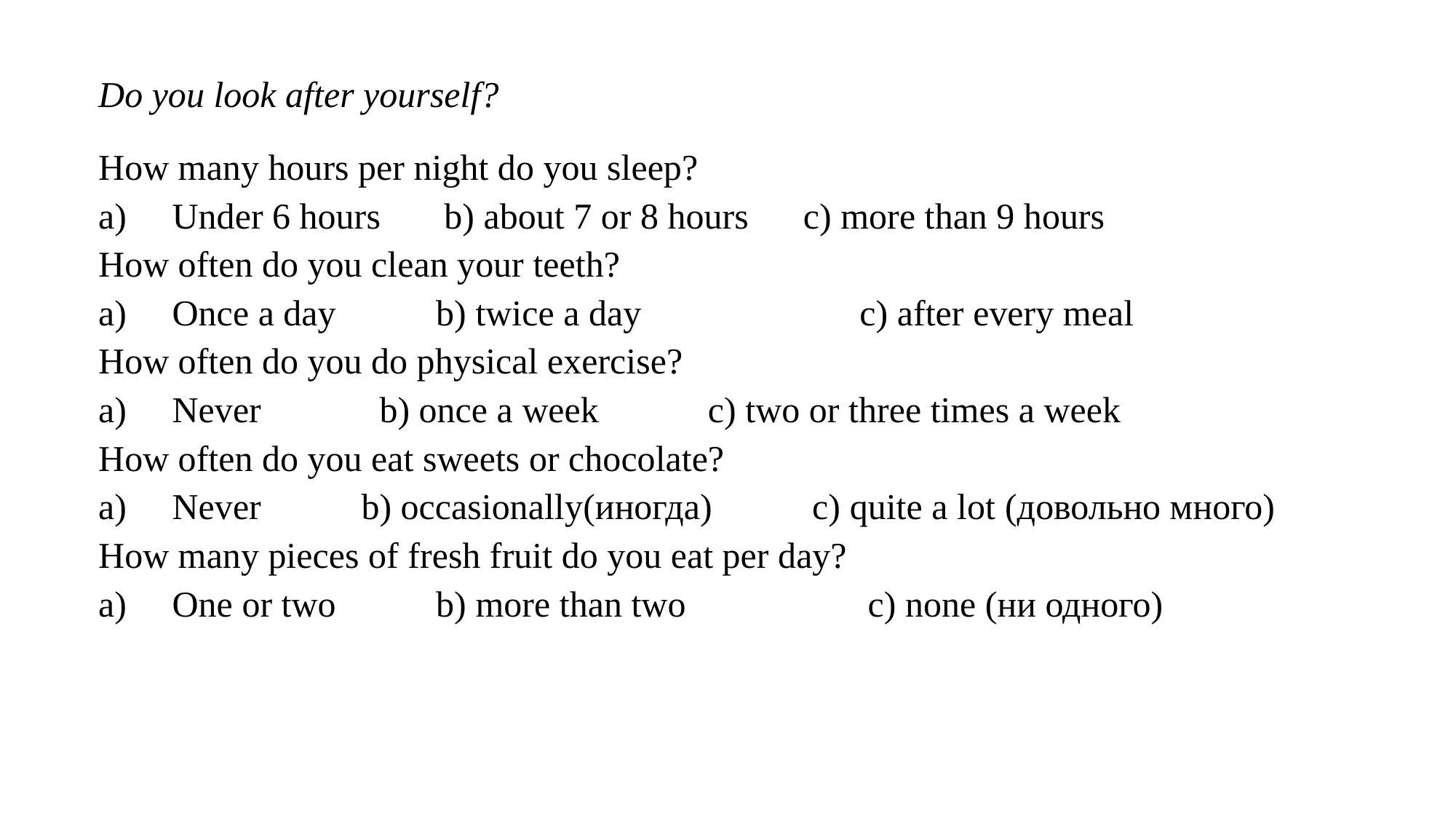

Do you look after yourself?

How many hours per night do you sleep?

a)     Under 6 hours       b) about 7 or 8 hours      c) more than 9 hours

How often do you clean your teeth?

a)     Once a day           b) twice a day                        c) after every meal

How often do you do physical exercise?

a)     Never             b) once a week            c) two or three times a week

How often do you eat sweets or chocolate?

a)     Never           b) occasionally(иногда)           c) quite a lot (довольно много)

How many pieces of fresh fruit do you eat per day?

a)     One or two           b) more than two                    c) none (ни одного)